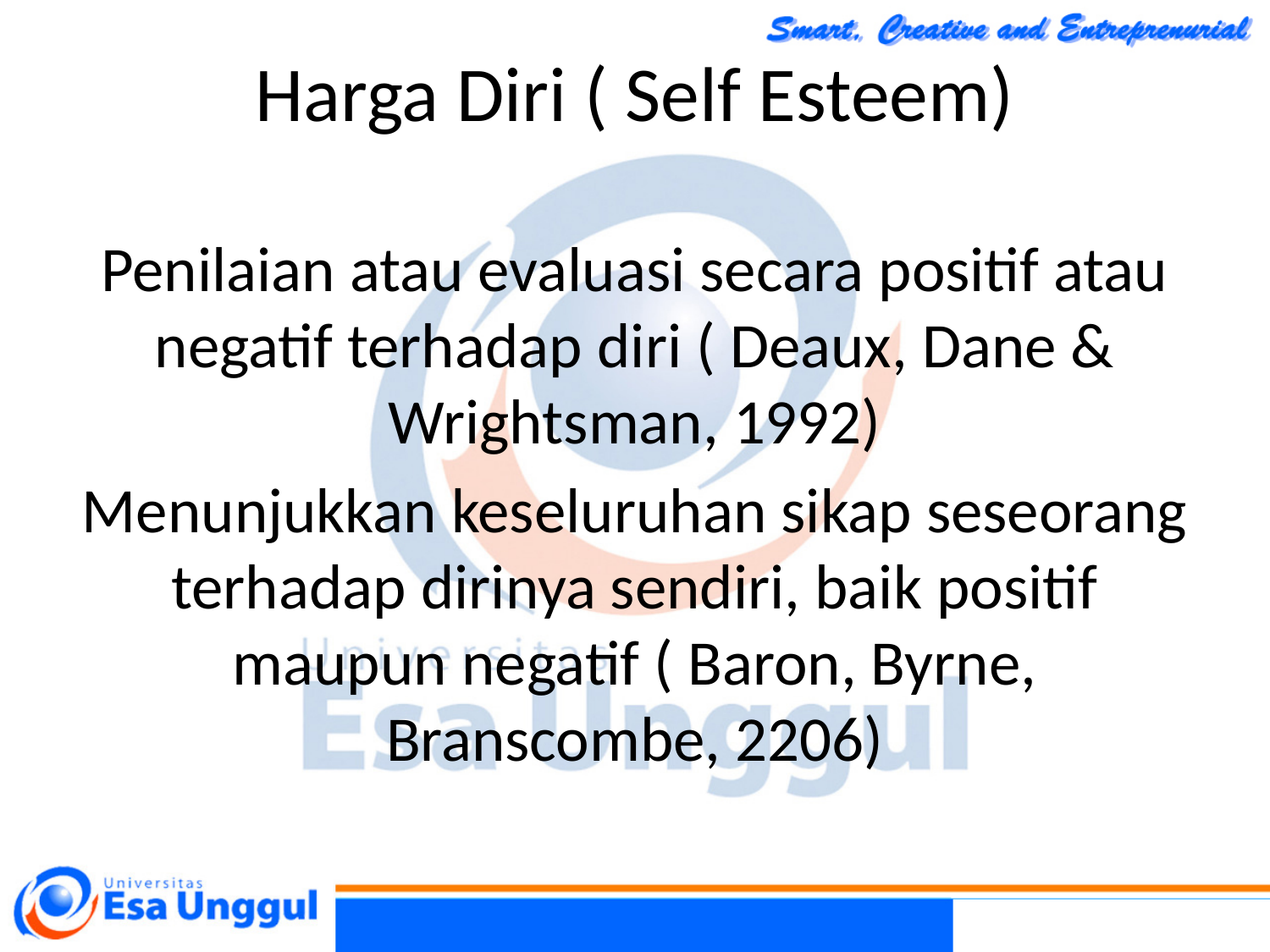

Harga Diri ( Self Esteem)
Penilaian atau evaluasi secara positif atau negatif terhadap diri ( Deaux, Dane & Wrightsman, 1992)
Menunjukkan keseluruhan sikap seseorang terhadap dirinya sendiri, baik positif maupun negatif ( Baron, Byrne, Branscombe, 2206)